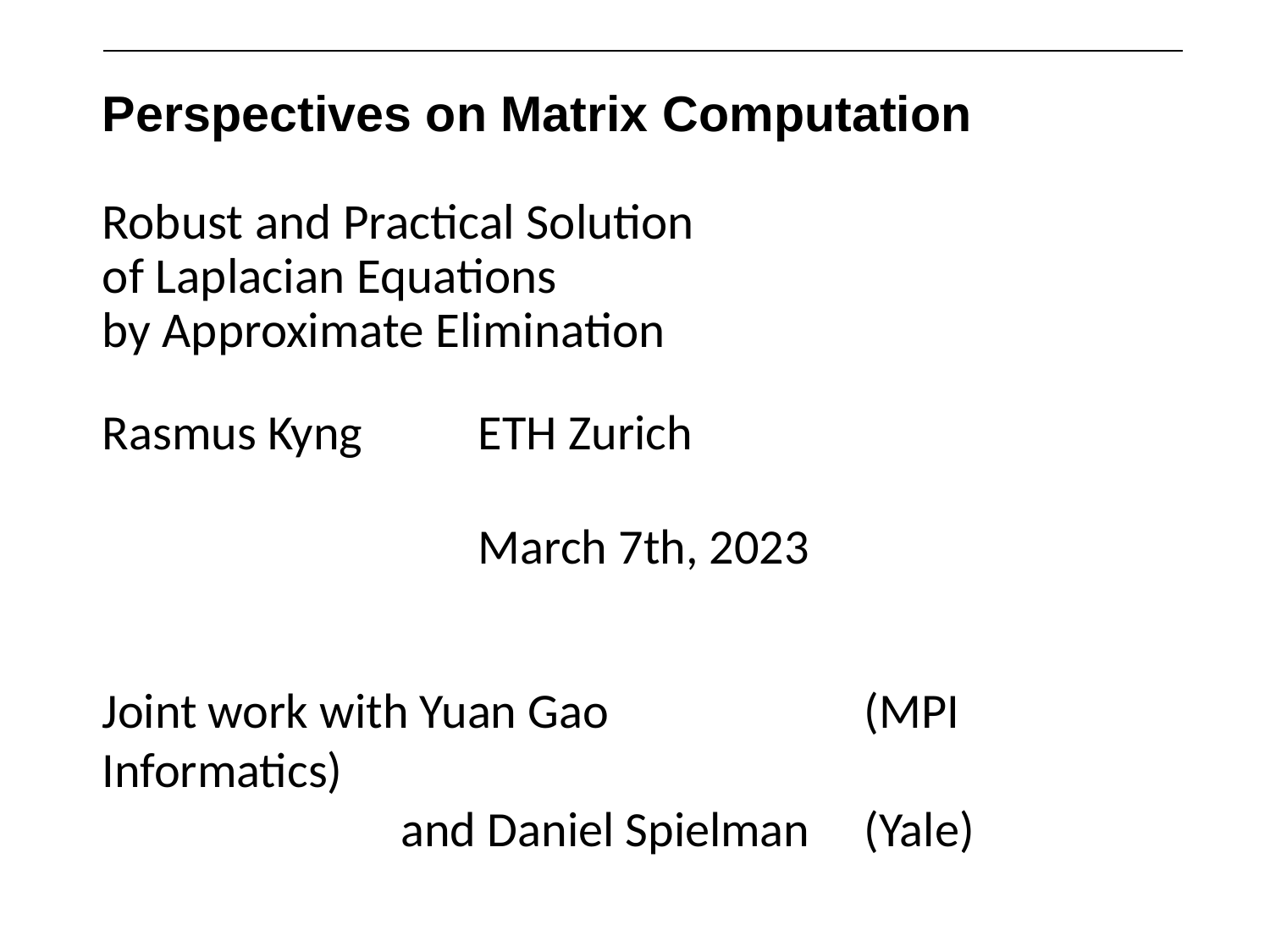

# Perspectives on Matrix Computation Robust and Practical Solution of Laplacian Equations by Approximate Elimination
|  |  |  |
| --- | --- | --- |
| Rasmus Kyng | ETH Zurich |  |
|  | March 7th, 2023 |  |
|  |  |  |
|  |  |  |
|  |  |  |

Joint work with Yuan Gao 		(MPI Informatics)
		    and Daniel Spielman	(Yale)